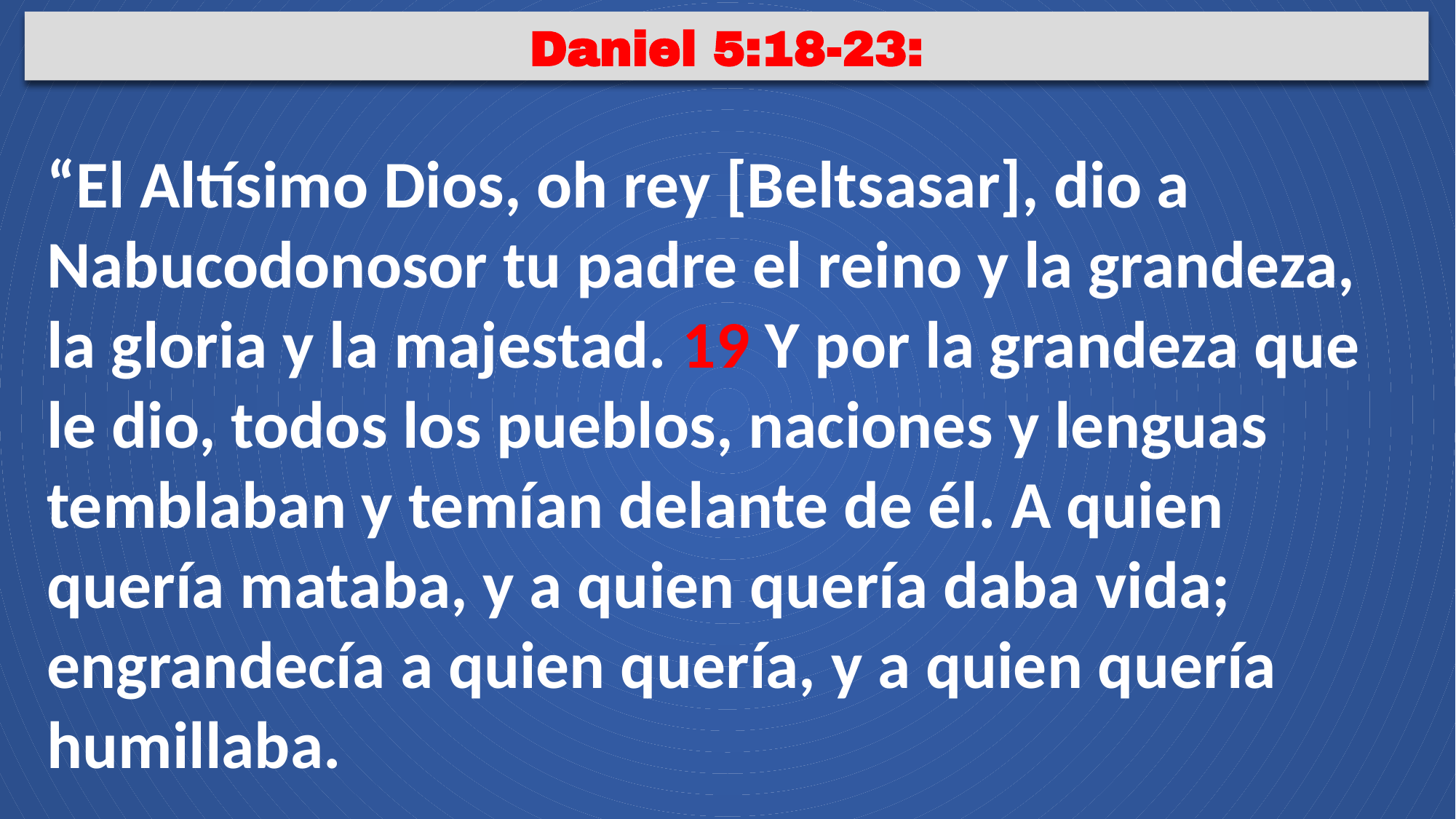

Daniel 5:18-23:
“El Altísimo Dios, oh rey [Beltsasar], dio a Nabucodonosor tu padre el reino y la grandeza, la gloria y la majestad. 19 Y por la grandeza que le dio, todos los pueblos, naciones y lenguas temblaban y temían delante de él. A quien quería mataba, y a quien quería daba vida; engrandecía a quien quería, y a quien quería humillaba.